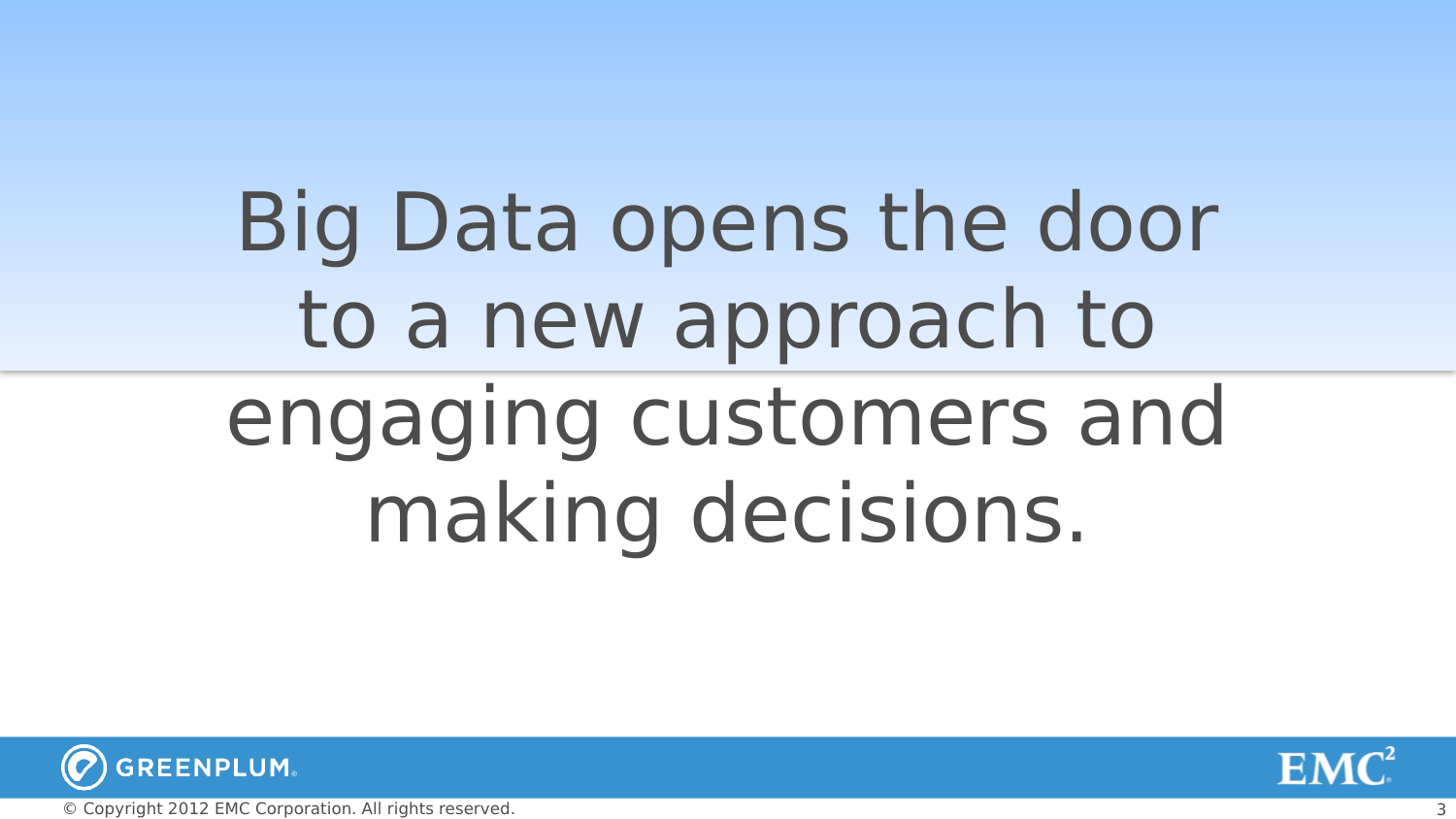

Big Data opens the door
to a new approach to
engaging customers and
making decisions.